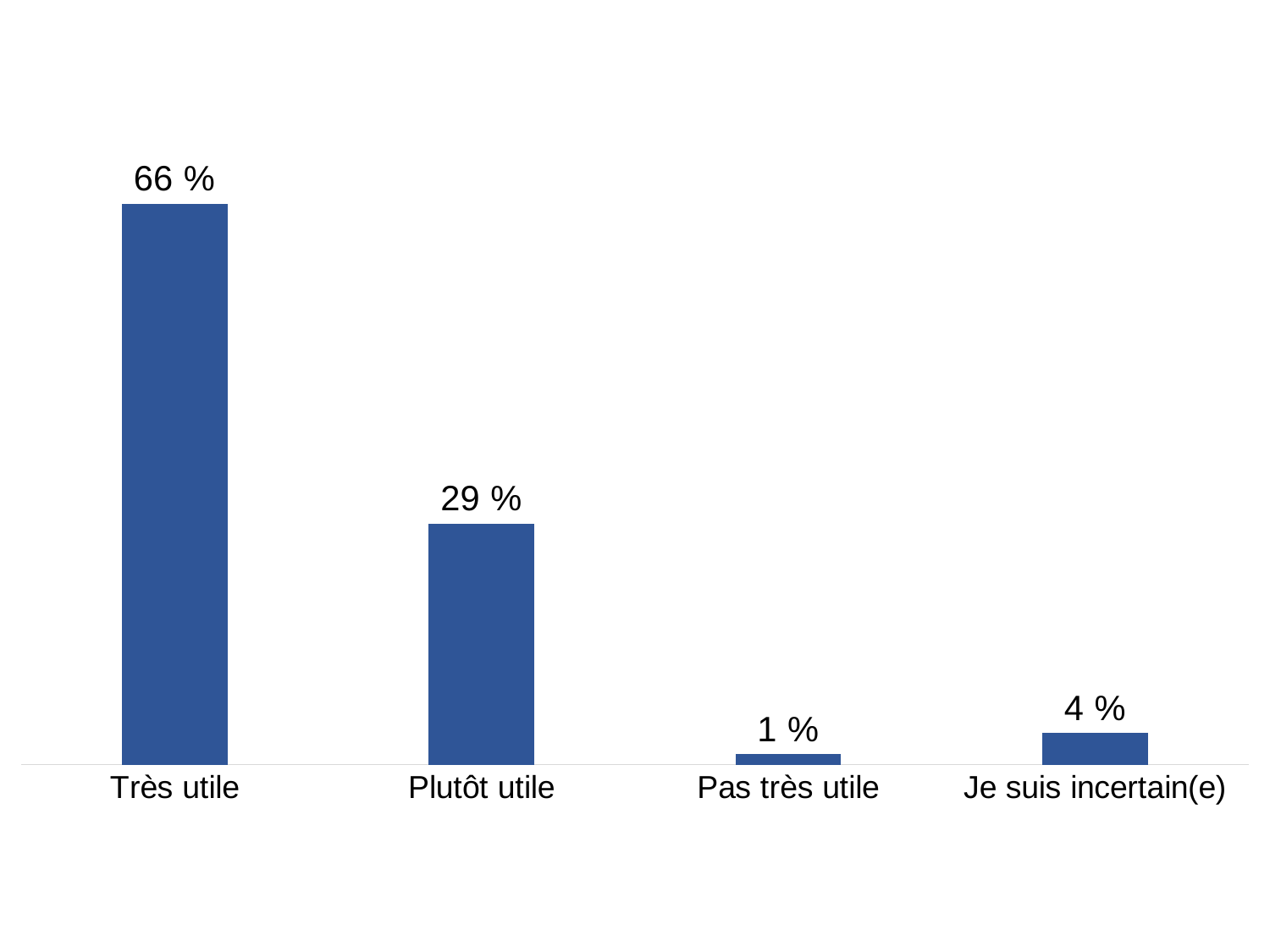

### Chart

| Category | Column1 |
|---|---|
| Très utile | 0.6645962732919254 |
| Plutôt utile | 0.28571428571428575 |
| Pas très utile | 0.012422360248447204 |
| Je suis incertain(e) | 0.037267080745341616 |